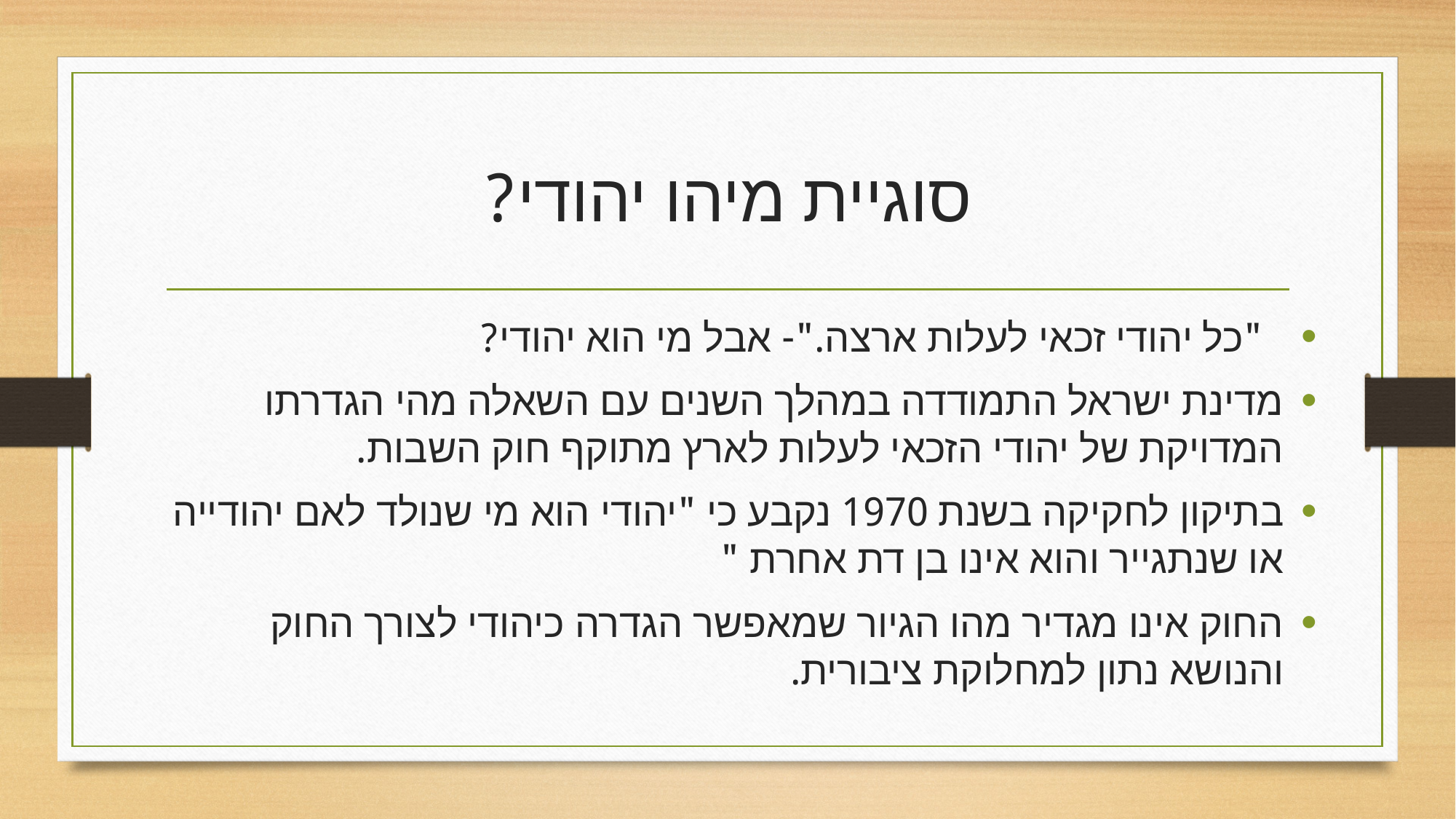

# סוגיית מיהו יהודי?
  "כל יהודי זכאי לעלות ארצה."- אבל מי הוא יהודי?
מדינת ישראל התמודדה במהלך השנים עם השאלה מהי הגדרתו המדויקת של יהודי הזכאי לעלות לארץ מתוקף חוק השבות.
בתיקון לחקיקה בשנת 1970 נקבע כי "יהודי הוא מי שנולד לאם יהודייה או שנתגייר והוא אינו בן דת אחרת "
החוק אינו מגדיר מהו הגיור שמאפשר הגדרה כיהודי לצורך החוק והנושא נתון למחלוקת ציבורית.